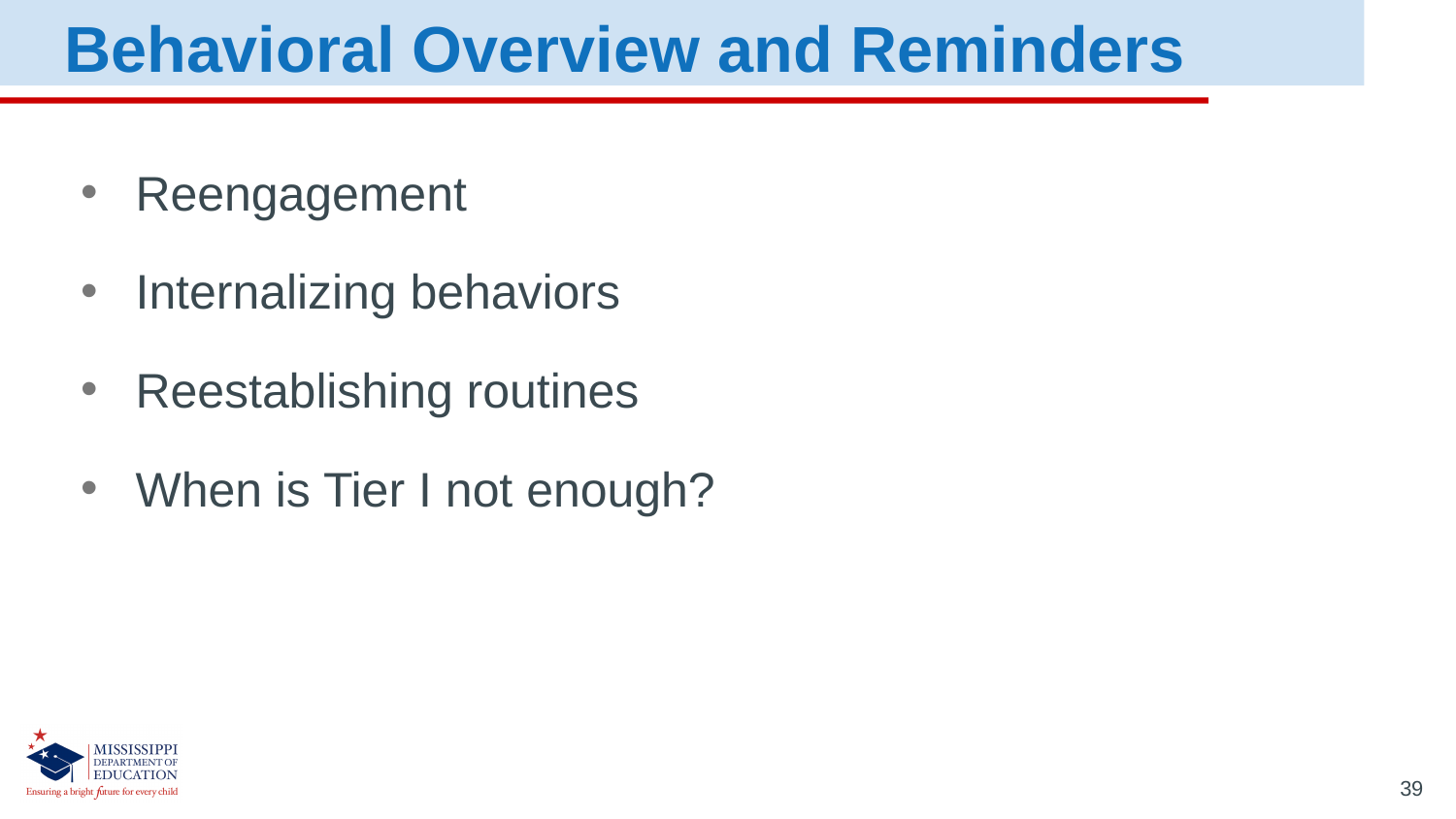

Behavioral Overview and Reminders
Reengagement
Internalizing behaviors
Reestablishing routines
When is Tier I not enough?

39